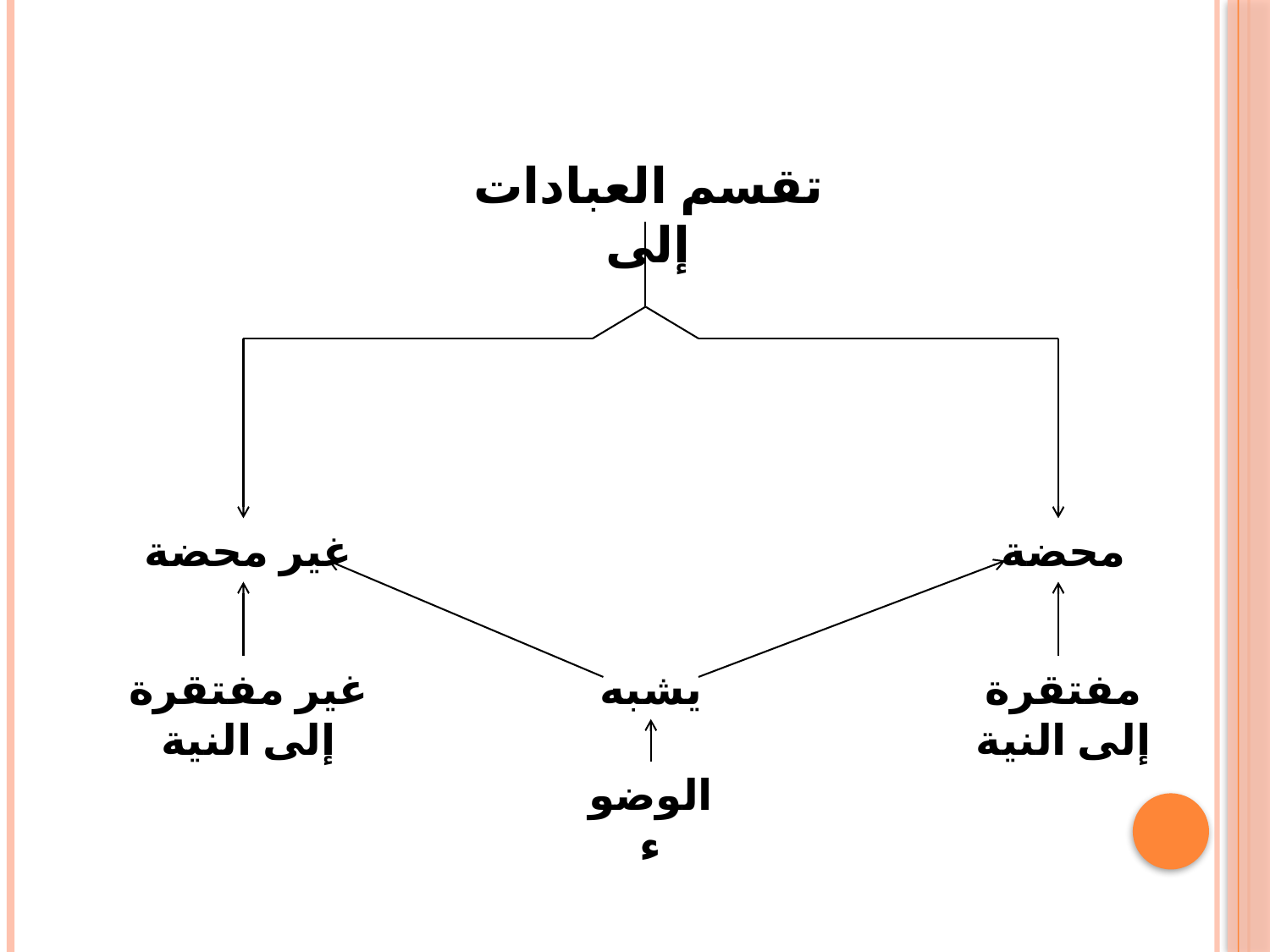

تقسم العبادات إلى
غير محضة
محضة
غير مفتقرة إلى النية
يشبه
مفتقرة إلى النية
الوضوء